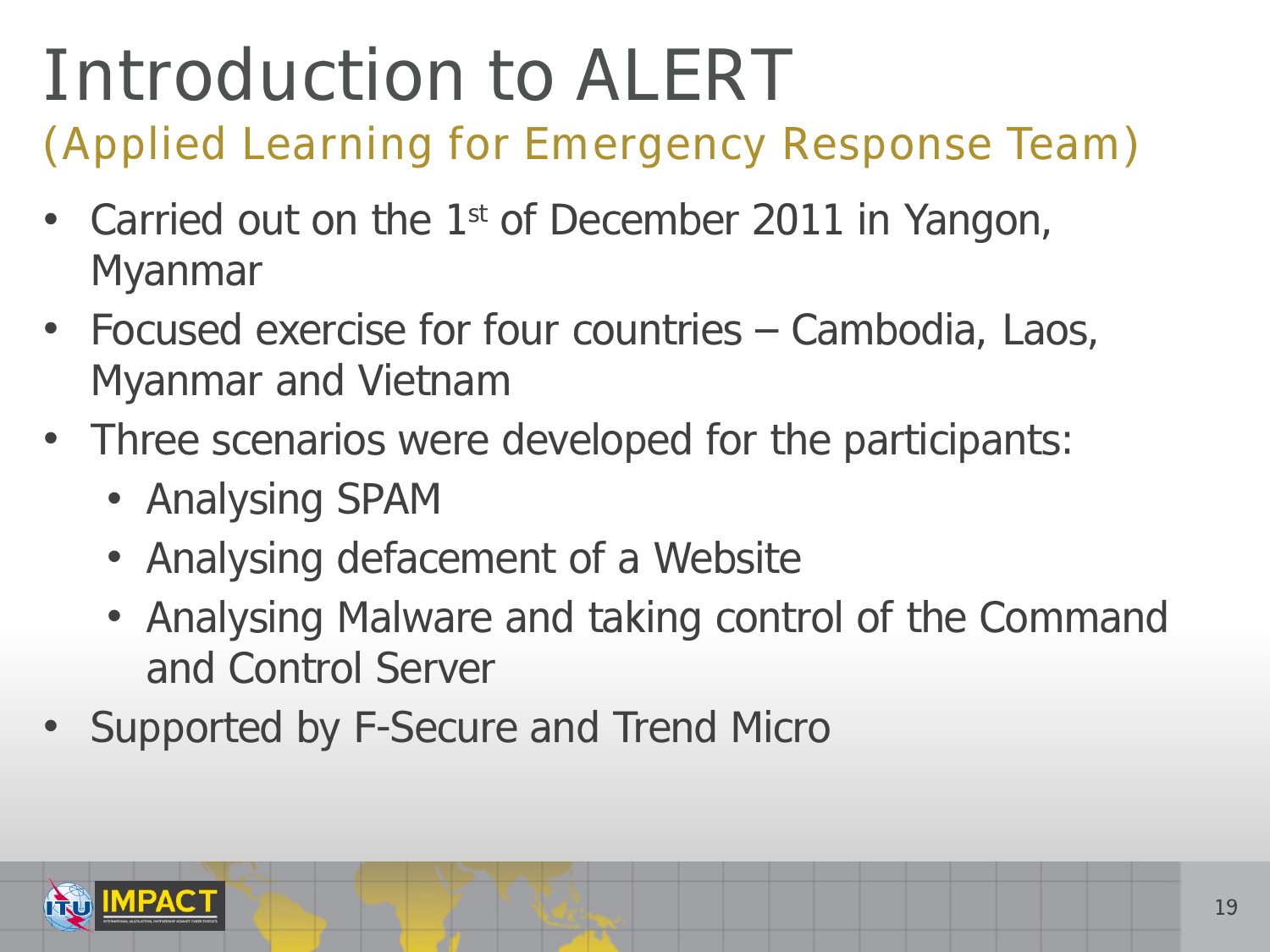

Introduction to ALERT
(Applied Learning for Emergency Response Team)
Carried out on the 1st of December 2011 in Yangon, Myanmar
Focused exercise for four countries – Cambodia, Laos, Myanmar and Vietnam
Three scenarios were developed for the participants:
Analysing SPAM
Analysing defacement of a Website
Analysing Malware and taking control of the Command and Control Server
Supported by F-Secure and Trend Micro